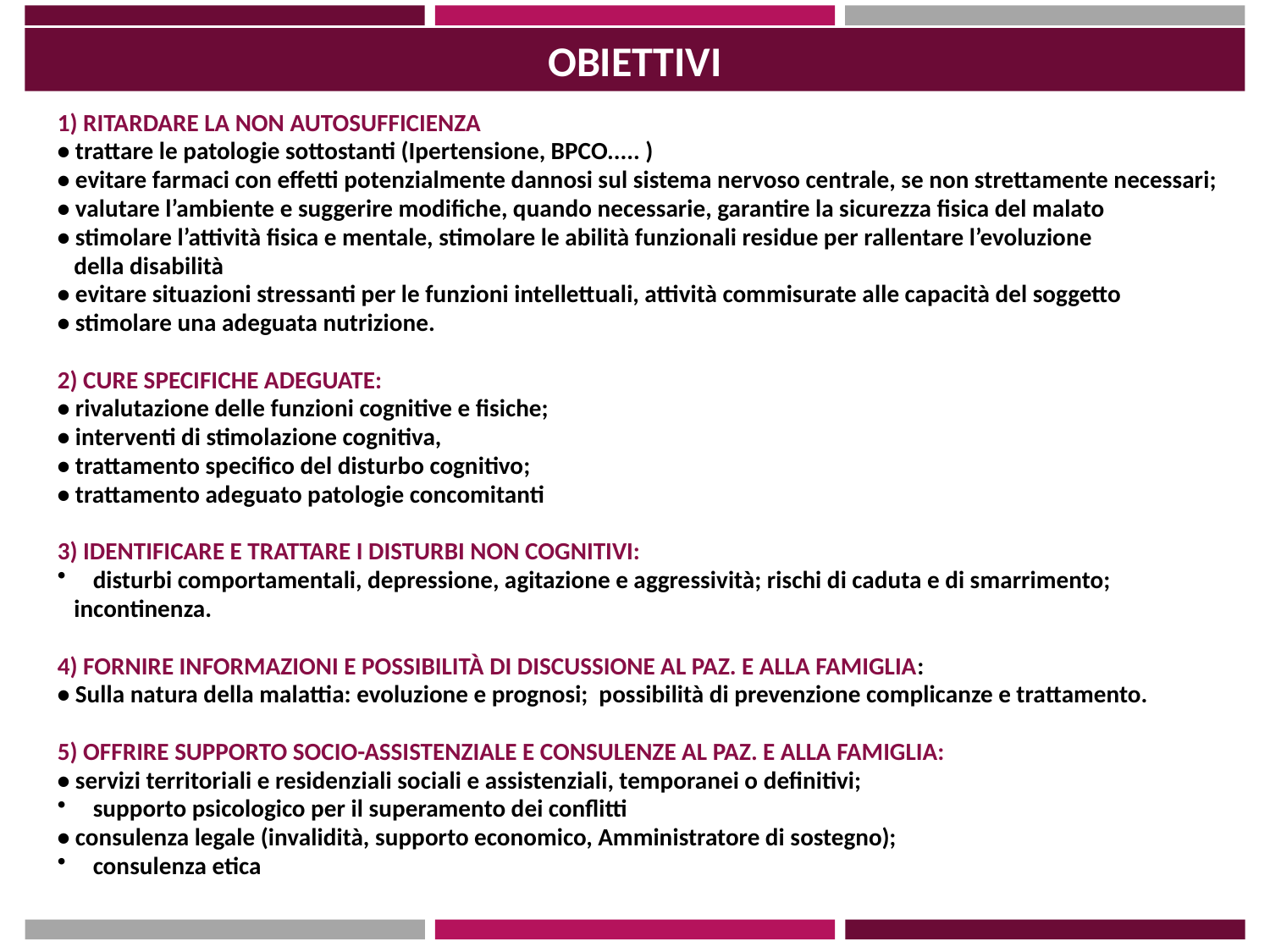

OBIETTIVI
1) RITARDARE LA NON AUTOSUFFICIENZA
• trattare le patologie sottostanti (Ipertensione, BPCO..... )
• evitare farmaci con effetti potenzialmente dannosi sul sistema nervoso centrale, se non strettamente necessari;
• valutare l’ambiente e suggerire modifiche, quando necessarie, garantire la sicurezza fisica del malato
• stimolare l’attività fisica e mentale, stimolare le abilità funzionali residue per rallentare l’evoluzione
   della disabilità
• evitare situazioni stressanti per le funzioni intellettuali, attività commisurate alle capacità del soggetto
• stimolare una adeguata nutrizione.

2) CURE SPECIFICHE ADEGUATE:
• rivalutazione delle funzioni cognitive e fisiche;
• interventi di stimolazione cognitiva,
• trattamento specifico del disturbo cognitivo;
• trattamento adeguato patologie concomitanti

3) IDENTIFICARE E TRATTARE I DISTURBI NON COGNITIVI:
 disturbi comportamentali, depressione, agitazione e aggressività; rischi di caduta e di smarrimento;
   incontinenza.

4) FORNIRE INFORMAZIONI E POSSIBILITÀ DI DISCUSSIONE AL PAZ. E ALLA FAMIGLIA:
• Sulla natura della malattia: evoluzione e prognosi;  possibilità di prevenzione complicanze e trattamento.

5) OFFRIRE SUPPORTO SOCIO-ASSISTENZIALE E CONSULENZE AL PAZ. E ALLA FAMIGLIA:
• servizi territoriali e residenziali sociali e assistenziali, temporanei o definitivi;
 supporto psicologico per il superamento dei conflitti
• consulenza legale (invalidità, supporto economico, Amministratore di sostegno);
 consulenza etica